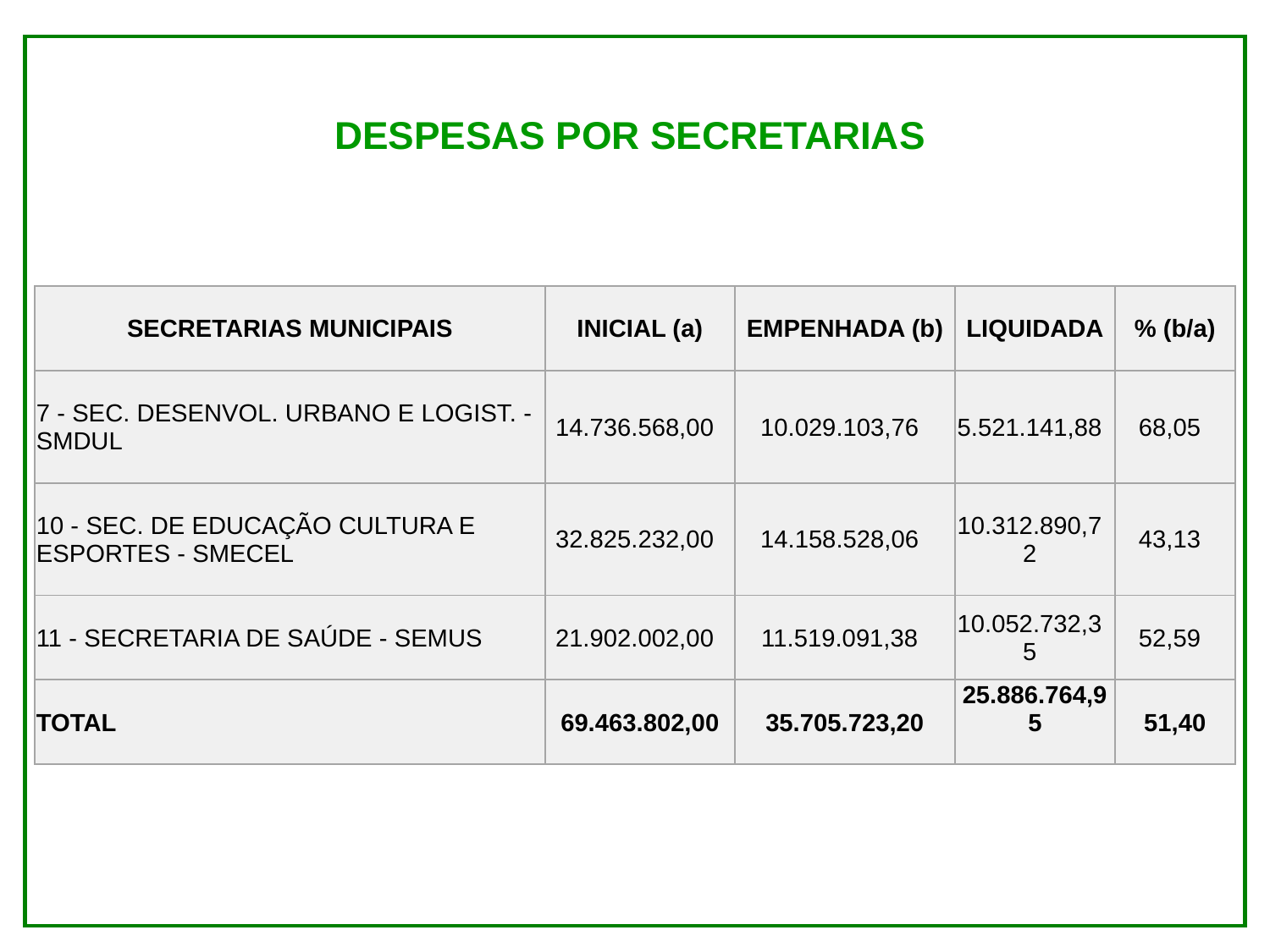

DESPESAS POR SECRETARIAS
| SECRETARIAS MUNICIPAIS | INICIAL (a) | EMPENHADA (b) | LIQUIDADA | % (b/a) |
| --- | --- | --- | --- | --- |
| 7 - SEC. DESENVOL. URBANO E LOGIST. - SMDUL | 14.736.568,00 | 10.029.103,76 | 5.521.141,88 | 68,05 |
| 10 - SEC. DE EDUCAÇÃO CULTURA E ESPORTES - SMECEL | 32.825.232,00 | 14.158.528,06 | 10.312.890,72 | 43,13 |
| 11 - SECRETARIA DE SAÚDE - SEMUS | 21.902.002,00 | 11.519.091,38 | 10.052.732,35 | 52,59 |
| TOTAL | 69.463.802,00 | 35.705.723,20 | 25.886.764,95 | 51,40 |